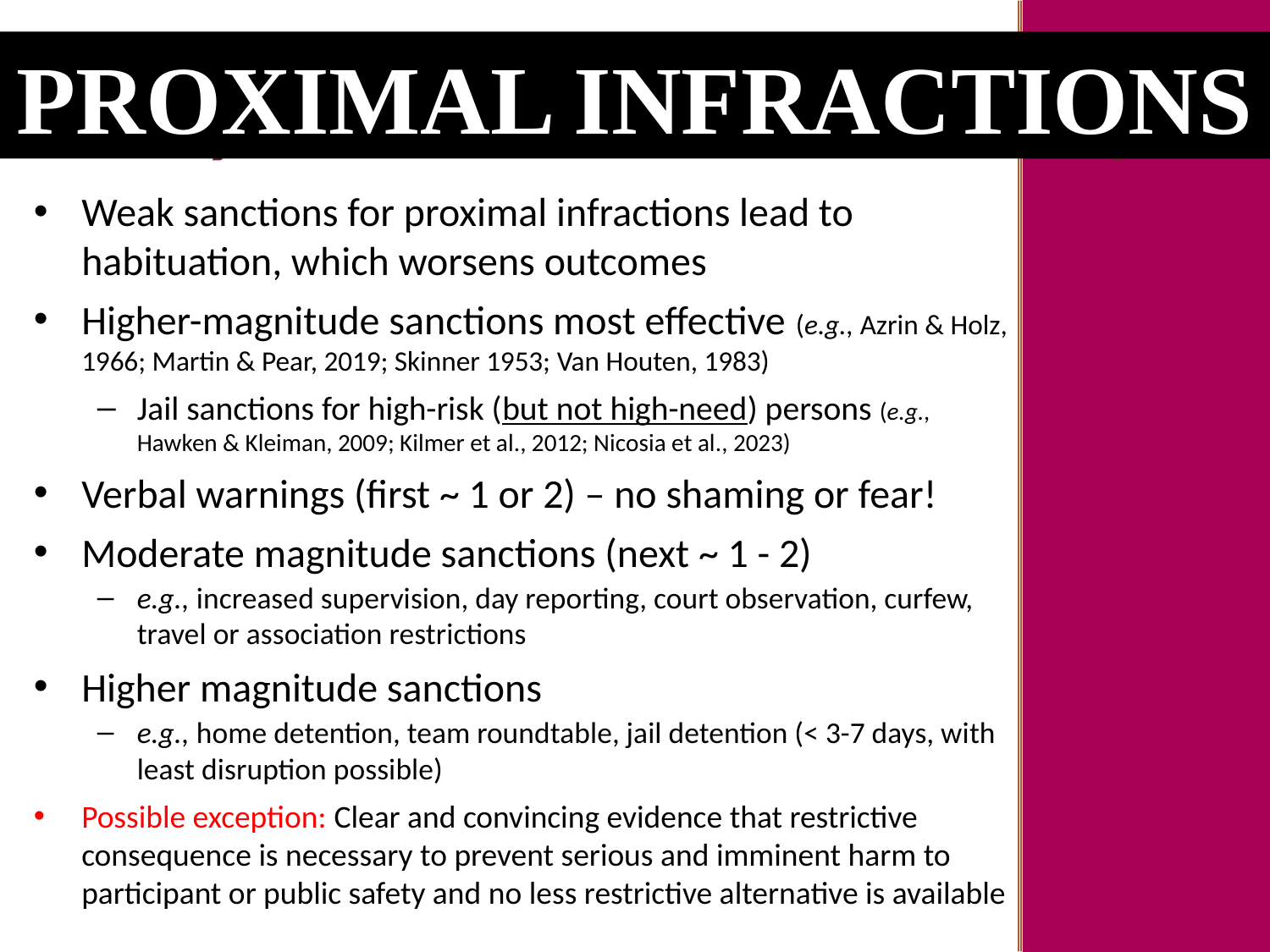

Proximal Infractions
# Key Moments in NADCP History
Weak sanctions for proximal infractions lead to habituation, which worsens outcomes
Higher-magnitude sanctions most effective (e.g., Azrin & Holz, 1966; Martin & Pear, 2019; Skinner 1953; Van Houten, 1983)
Jail sanctions for high-risk (but not high-need) persons (e.g., Hawken & Kleiman, 2009; Kilmer et al., 2012; Nicosia et al., 2023)
Verbal warnings (first ~ 1 or 2) – no shaming or fear!
Moderate magnitude sanctions (next ~ 1 - 2)
e.g., increased supervision, day reporting, court observation, curfew, travel or association restrictions
Higher magnitude sanctions
e.g., home detention, team roundtable, jail detention (< 3-7 days, with least disruption possible)
Possible exception: Clear and convincing evidence that restrictive consequence is necessary to prevent serious and imminent harm to participant or public safety and no less restrictive alternative is available